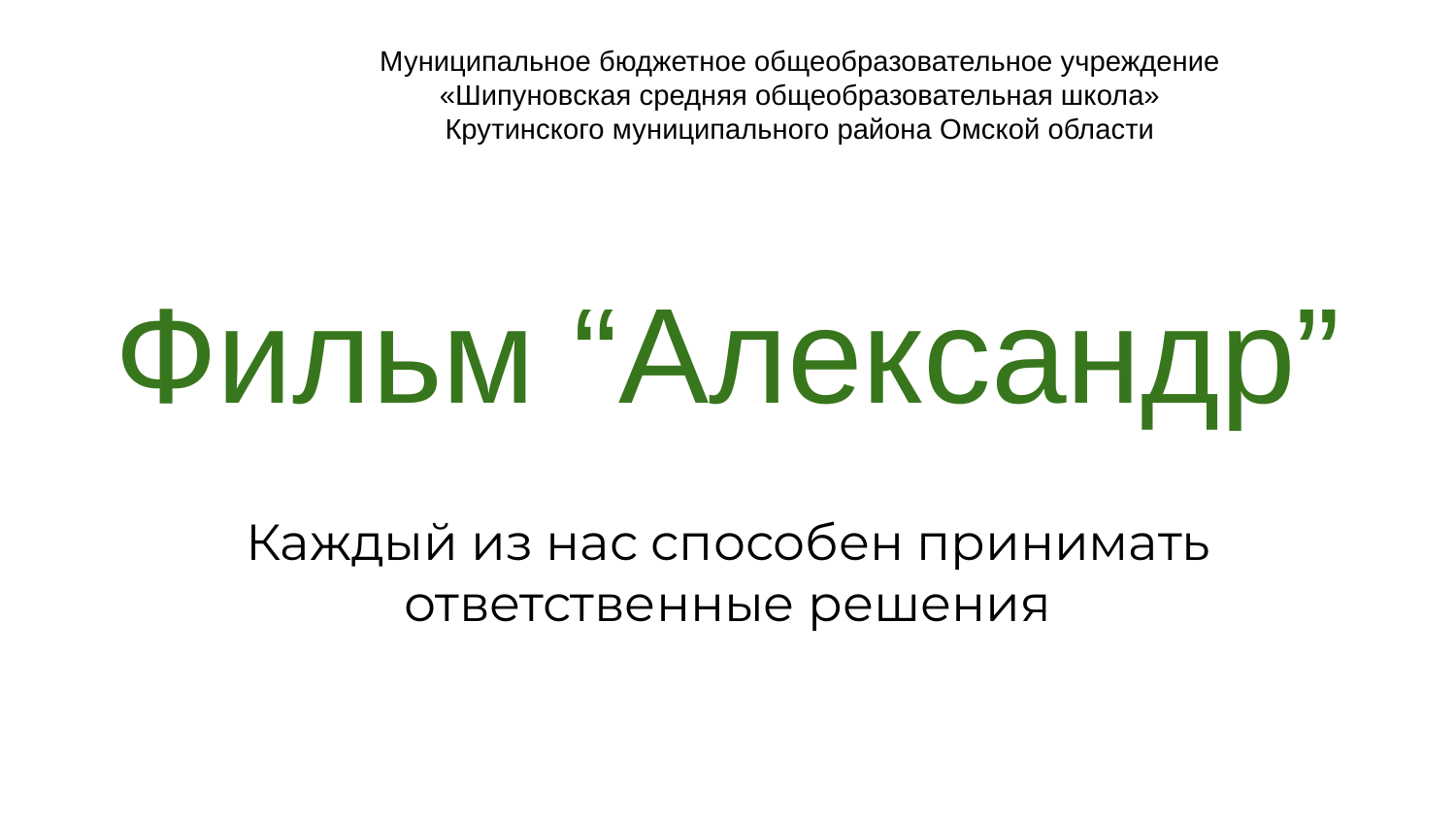

Муниципальное бюджетное общеобразовательное учреждение
«Шипуновская средняя общеобразовательная школа»
Крутинского муниципального района Омской области
# Фильм “Александр”
Каждый из нас способен принимать ответственные решения